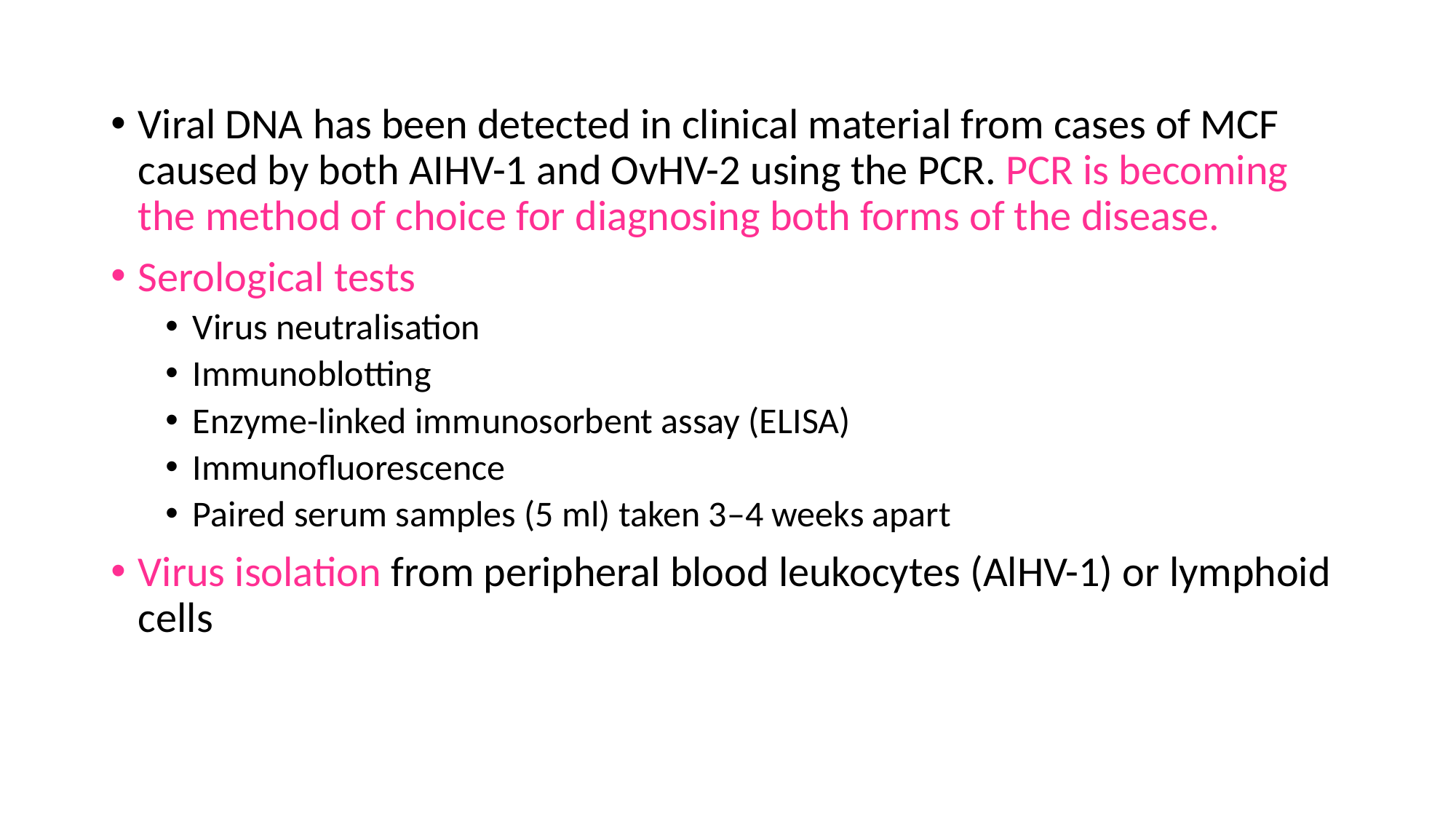

Viral DNA has been detected in clinical material from cases of MCF caused by both AIHV-1 and OvHV-2 using the PCR. PCR is becoming the method of choice for diagnosing both forms of the disease.
Serological tests
Virus neutralisation
Immunoblotting
Enzyme-linked immunosorbent assay (ELISA)
Immunofluorescence
Paired serum samples (5 ml) taken 3–4 weeks apart
Virus isolation from peripheral blood leukocytes (AlHV-1) or lymphoid cells